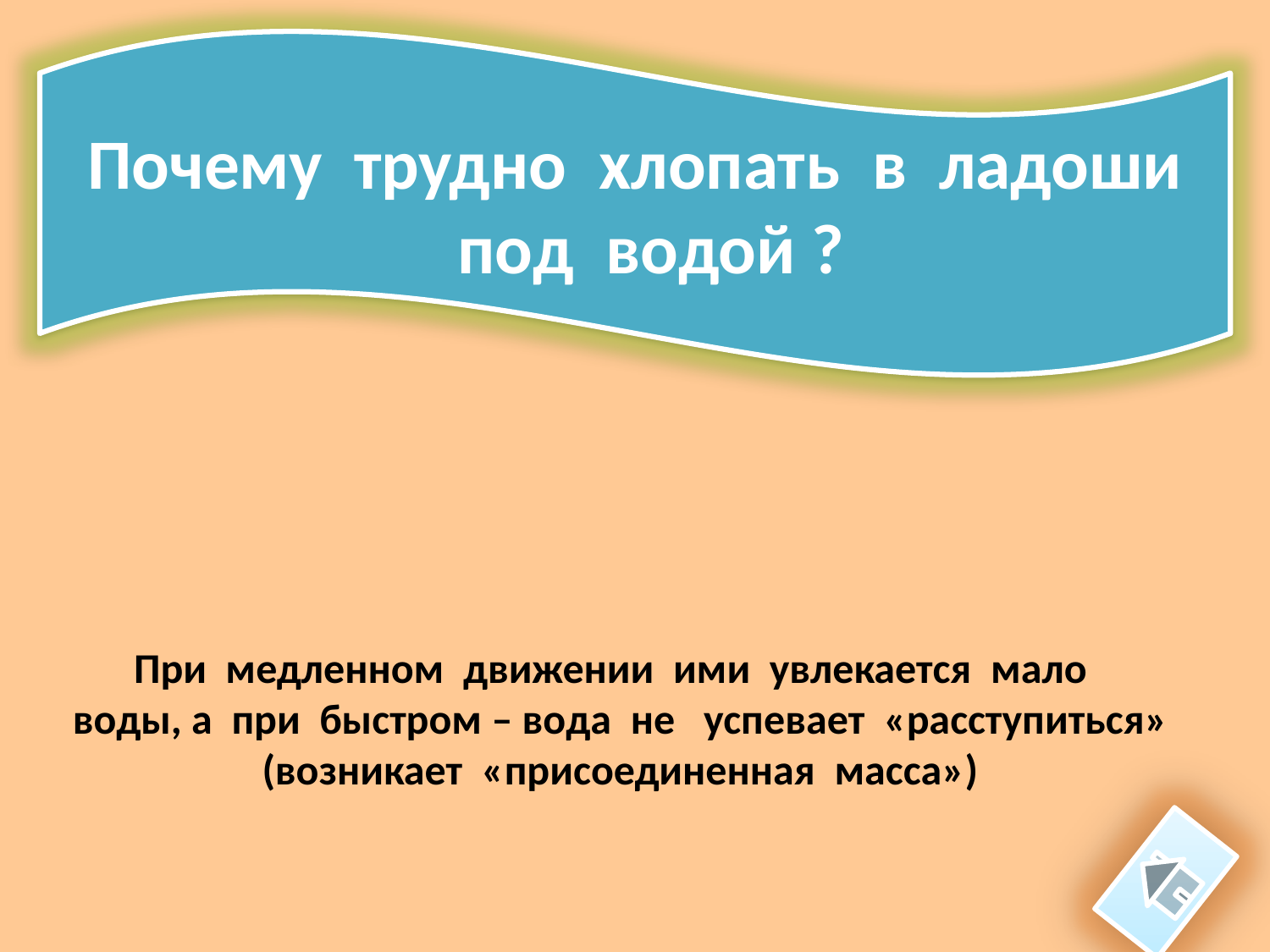

Почему  трудно  хлопать  в  ладоши
  под  водой ?
При  медленном  движении  ими  увлекается  мало
воды, а  при  быстром – вода  не   успевает  «расступиться» (возникает  «присоединенная  масса»)